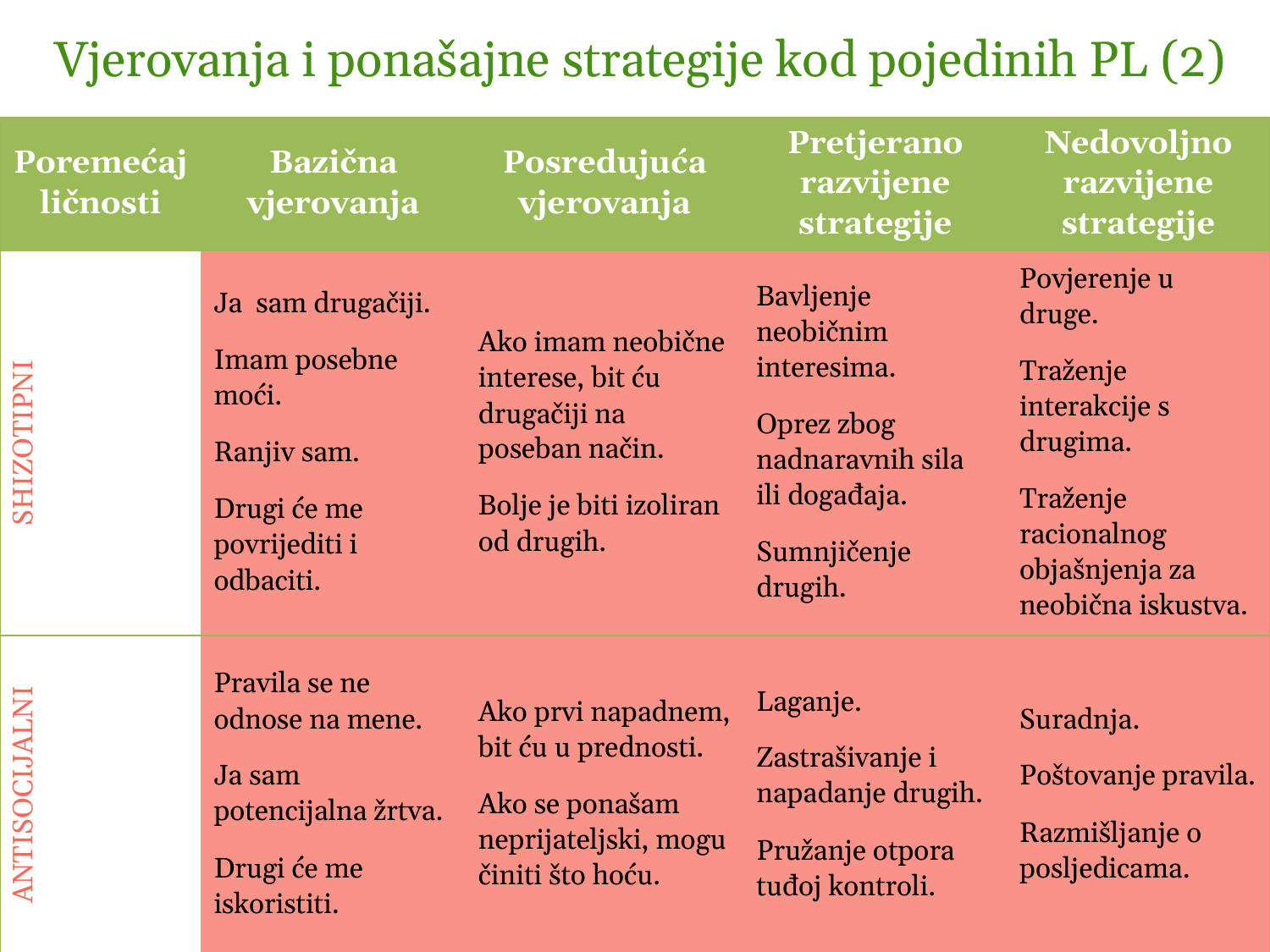

Vjerovanja i ponašajne strategije kod pojedinih PL (2)
| Poremećaj ličnosti | Bazična vjerovanja | Posredujuća vjerovanja | Pretjerano razvijene strategije | Nedovoljno razvijene strategije |
| --- | --- | --- | --- | --- |
| SHIZOTIPNI | Ja sam drugačiji. Imam posebne moći. Ranjiv sam. Drugi će me povrijediti i odbaciti. | Ako imam neobične interese, bit ću drugačiji na poseban način. Bolje je biti izoliran od drugih. | Bavljenje neobičnim interesima. Oprez zbog nadnaravnih sila ili događaja. Sumnjičenje drugih. | Povjerenje u druge. Traženje interakcije s drugima. Traženje racionalnog objašnjenja za neobična iskustva. |
| ANTISOCIJALNI | Pravila se ne odnose na mene. Ja sam potencijalna žrtva. Drugi će me iskoristiti. | Ako prvi napadnem, bit ću u prednosti. Ako se ponašam neprijateljski, mogu činiti što hoću. | Laganje. Zastrašivanje i napadanje drugih. Pružanje otpora tuđoj kontroli. | Suradnja. Poštovanje pravila. Razmišljanje o posljedicama. |